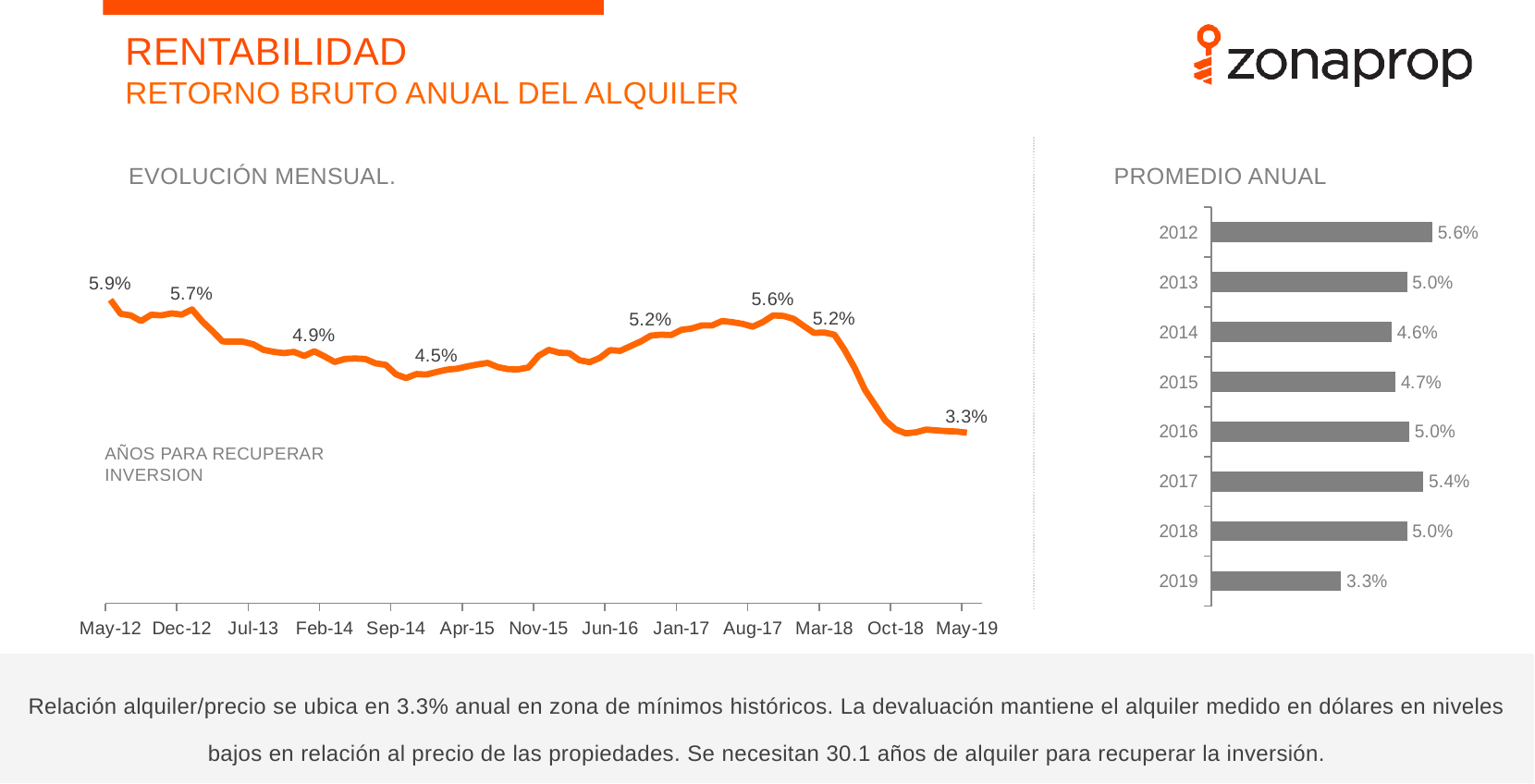

RENTABILIDAD
RETORNO BRUTO ANUAL DEL ALQUILER

EVOLUCIÓN MENSUAL.
PROMEDIO ANUAL

[unsupported chart]

### Chart

| Category |  |
|---|---|
| 2019 | 0.033095268808272245 |
| 2018 | 0.049859715987758055 |
| 2017 | 0.054062526408481255 |
| 2016 | 0.050447862163387515 |
| 2015 | 0.04696791883239295 |
| 2014 | 0.045956455081293174 |
| 2013 | 0.049835951046632486 |
| 2012 | 0.056392735107345625 |
AÑOS PARA RECUPERAR INVERSION
Relación alquiler/precio se ubica en 3.3% anual en zona de mínimos históricos. La devaluación mantiene el alquiler medido en dólares en niveles bajos en relación al precio de las propiedades. Se necesitan 30.1 años de alquiler para recuperar la inversión.